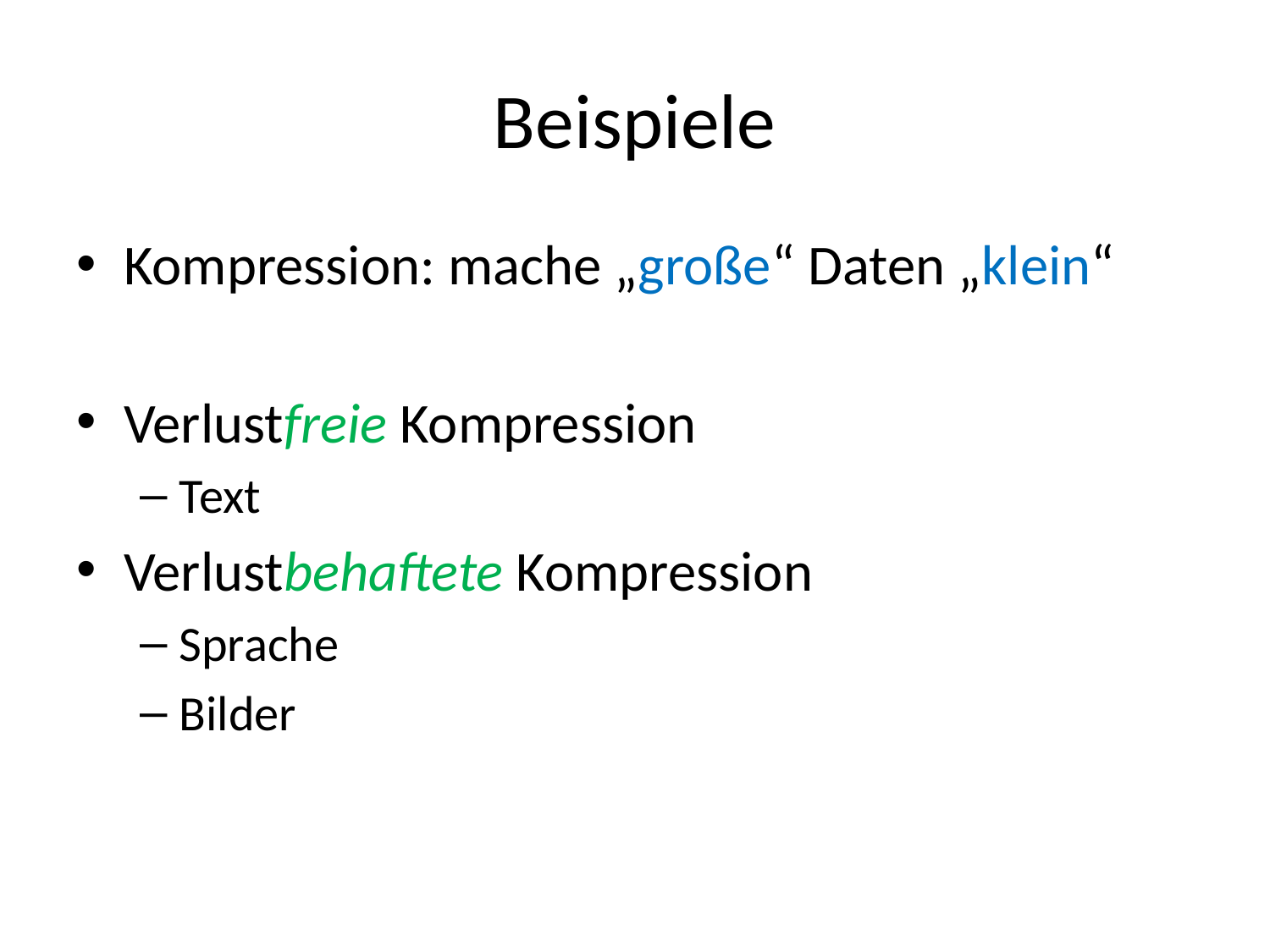

# Beispiele
Kompression: mache „große“ Daten „klein“

Verlustfreie Kompression
Text
Verlustbehaftete Kompression
Sprache
Bilder